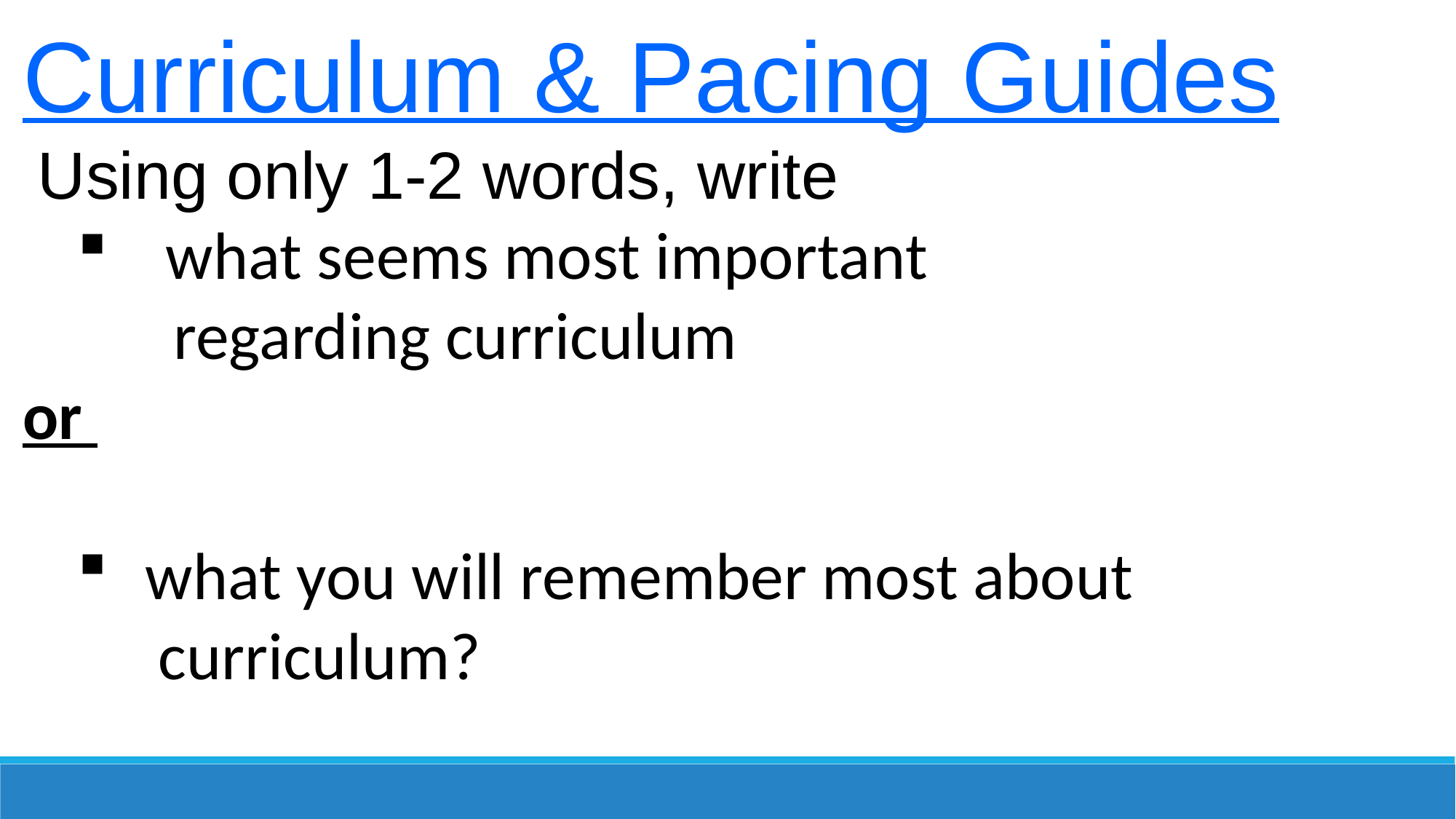

Curriculum & Pacing Guides
 Using only 1-2 words, write
what seems most important
          regarding curriculum
or

what you will remember most about
         curriculum?